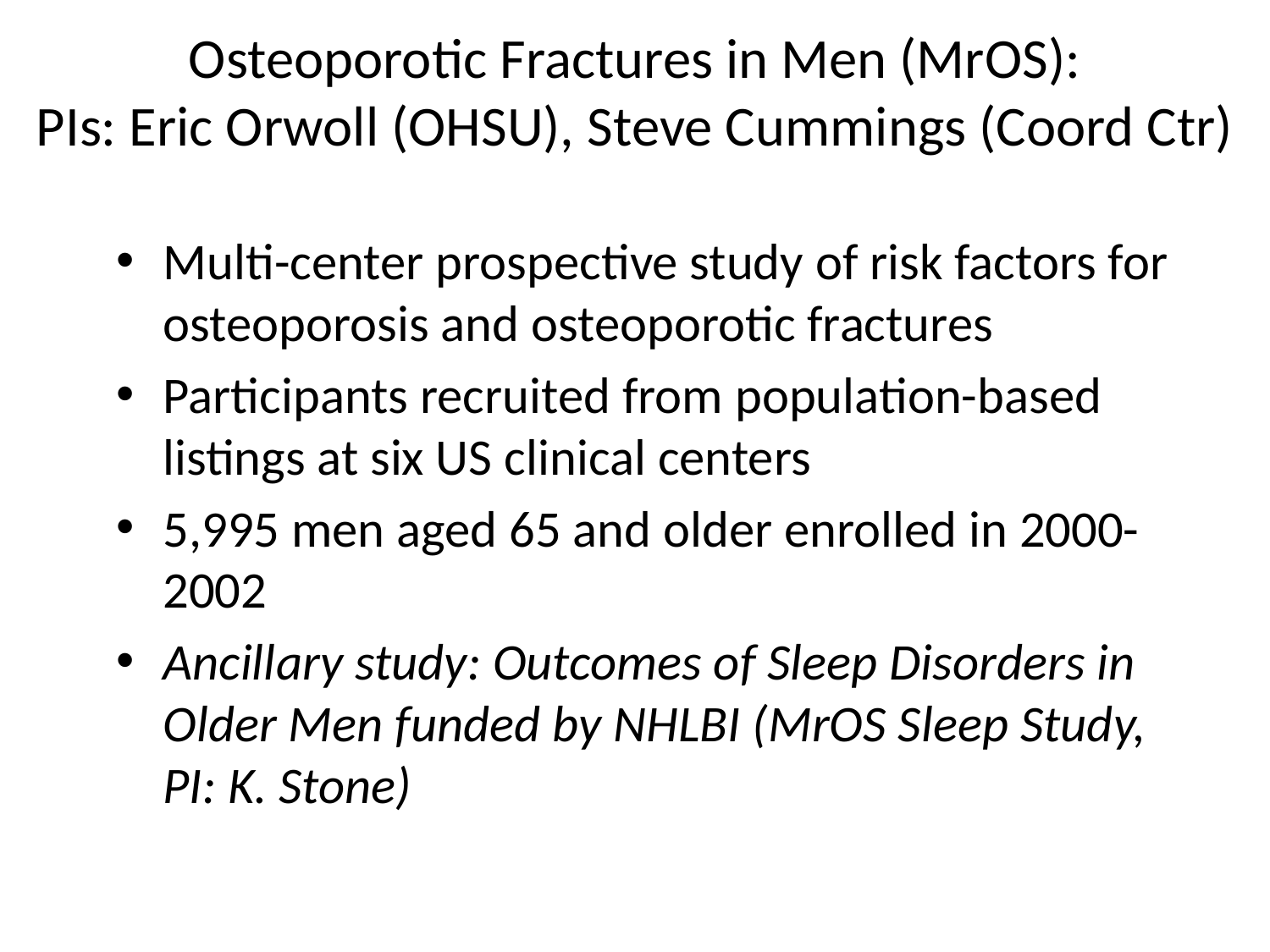

# Osteoporotic Fractures in Men (MrOS): PIs: Eric Orwoll (OHSU), Steve Cummings (Coord Ctr)
Multi-center prospective study of risk factors for osteoporosis and osteoporotic fractures
Participants recruited from population-based listings at six US clinical centers
5,995 men aged 65 and older enrolled in 2000-2002
Ancillary study: Outcomes of Sleep Disorders in Older Men funded by NHLBI (MrOS Sleep Study, PI: K. Stone)